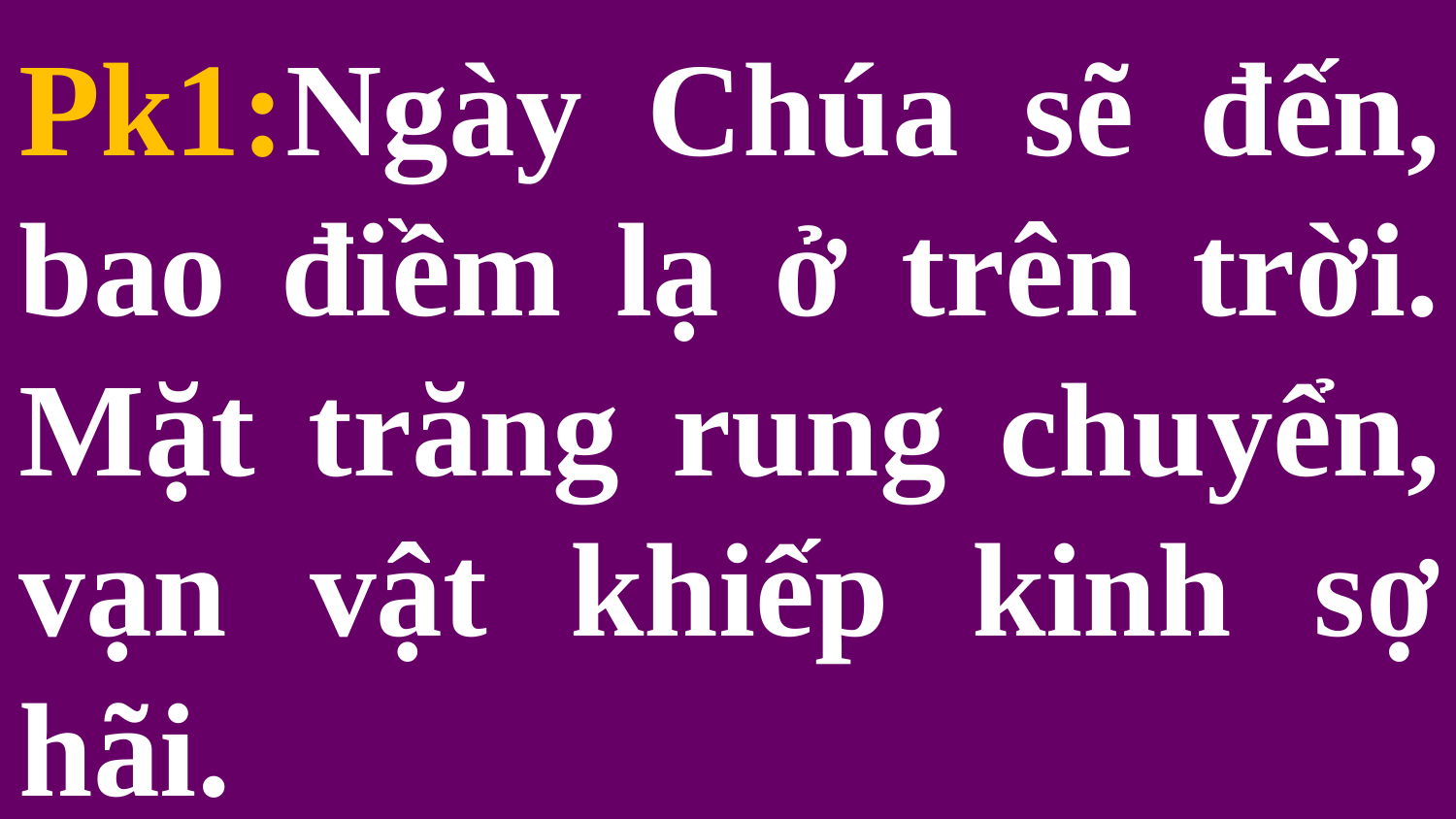

Pk1:Ngày Chúa sẽ đến, bao điềm lạ ở trên trời. Mặt trăng rung chuyển, vạn vật khiếp kinh sợ hãi.